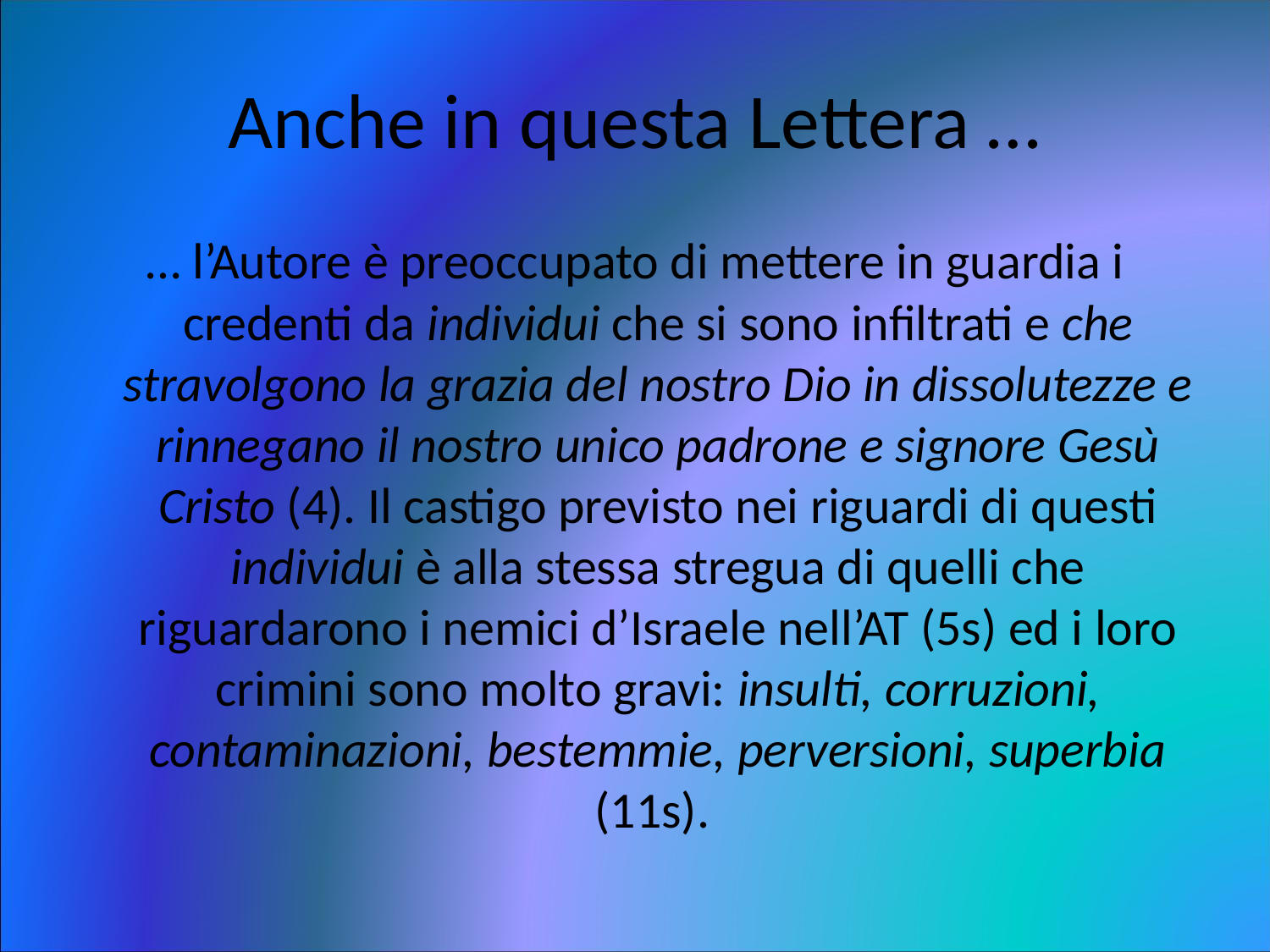

# Anche in questa Lettera …
… l’Autore è preoccupato di mettere in guardia i credenti da individui che si sono infiltrati e che stravolgono la grazia del nostro Dio in dissolutezze e rinnegano il nostro unico padrone e signore Gesù Cristo (4). Il castigo previsto nei riguardi di questi individui è alla stessa stregua di quelli che riguardarono i nemici d’Israele nell’AT (5s) ed i loro crimini sono molto gravi: insulti, corruzioni, contaminazioni, bestemmie, perversioni, superbia (11s).